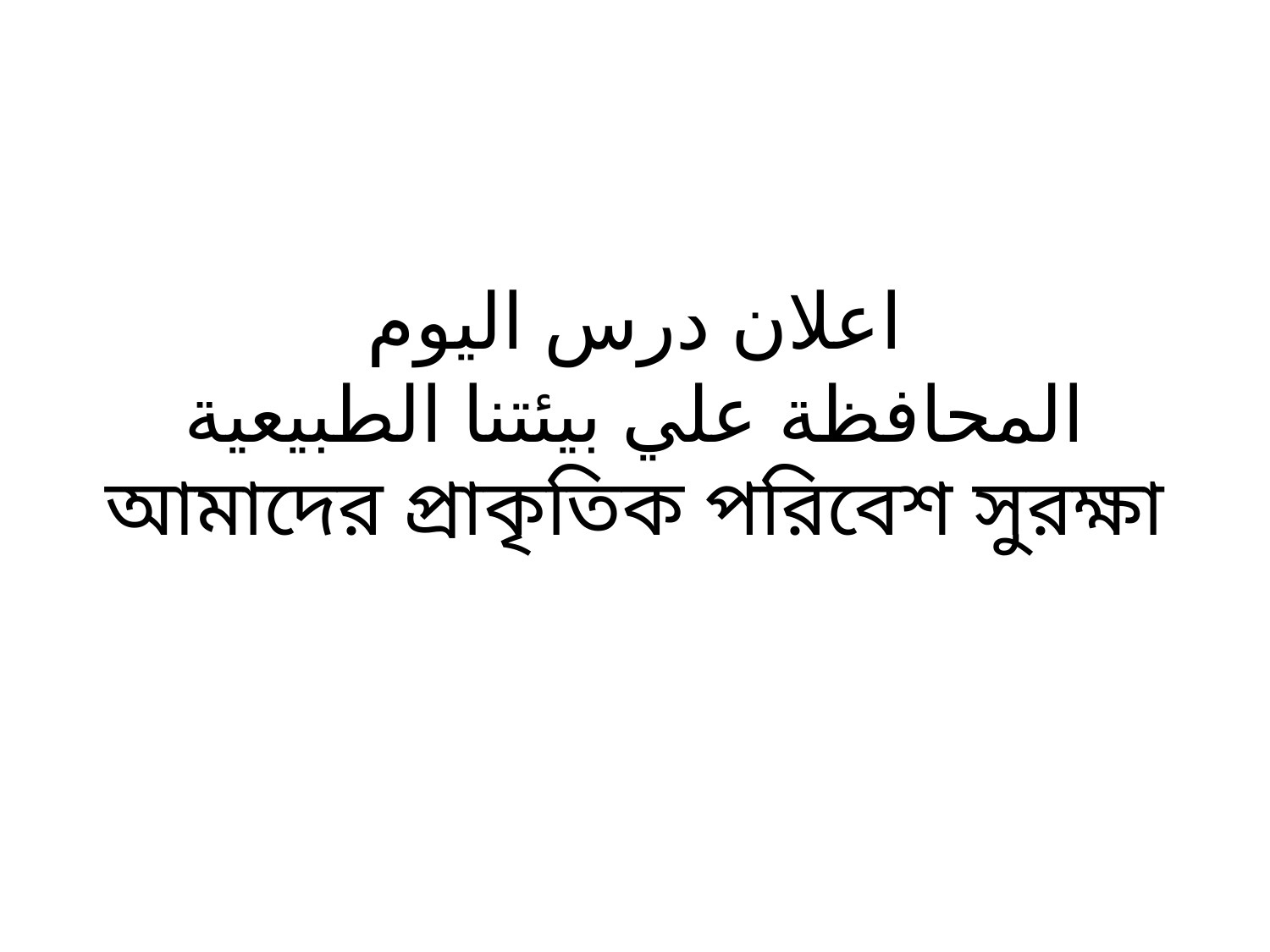

# اعلان درس اليوم المحافظة علي بيئتنا الطبيعية আমাদের প্রাকৃতিক পরিবেশ সুরক্ষা